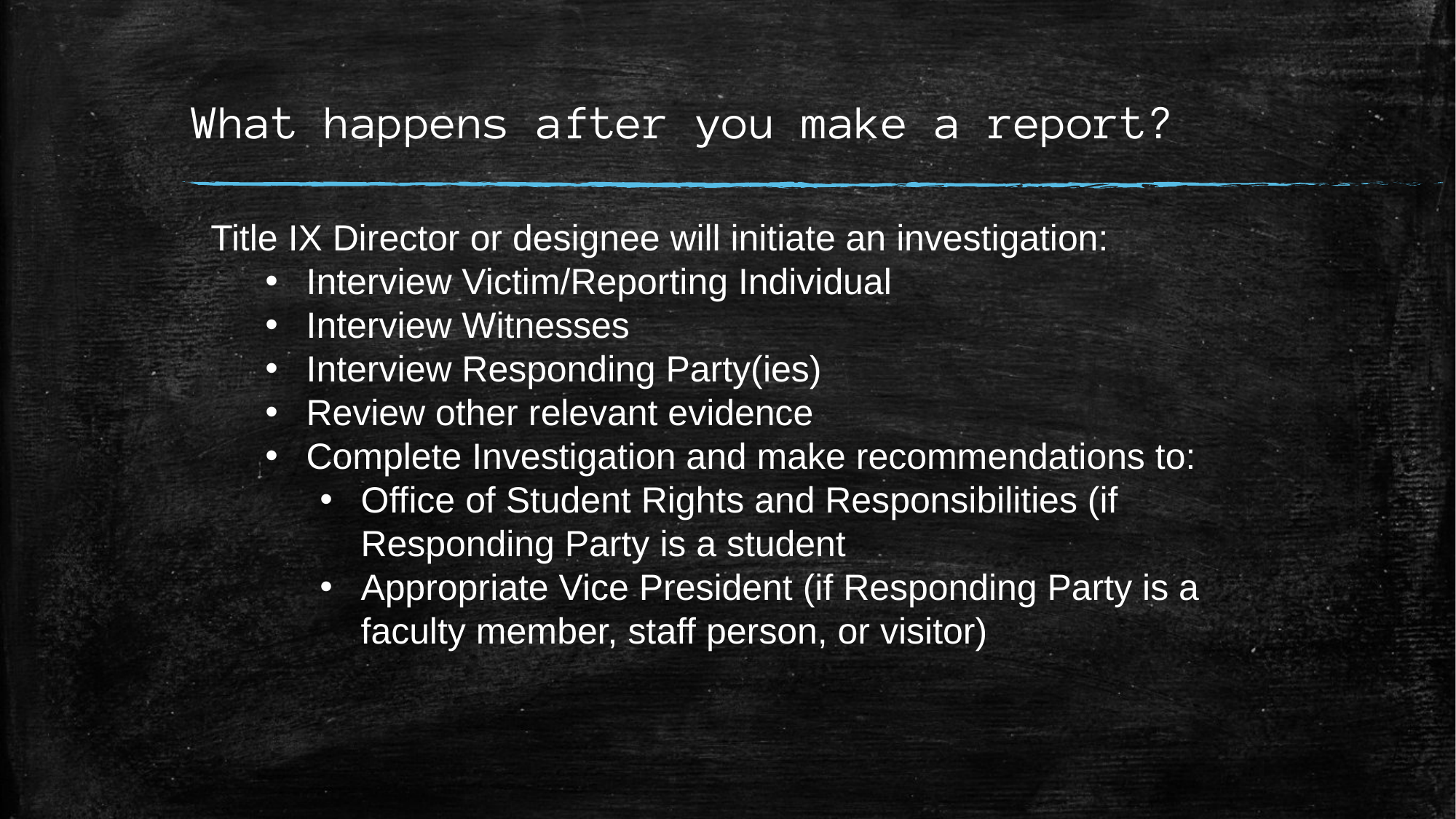

# What happens after you make a report?
Title IX Director or designee will initiate an investigation:
Interview Victim/Reporting Individual
Interview Witnesses
Interview Responding Party(ies)
Review other relevant evidence
Complete Investigation and make recommendations to:
Office of Student Rights and Responsibilities (if Responding Party is a student
Appropriate Vice President (if Responding Party is a faculty member, staff person, or visitor)